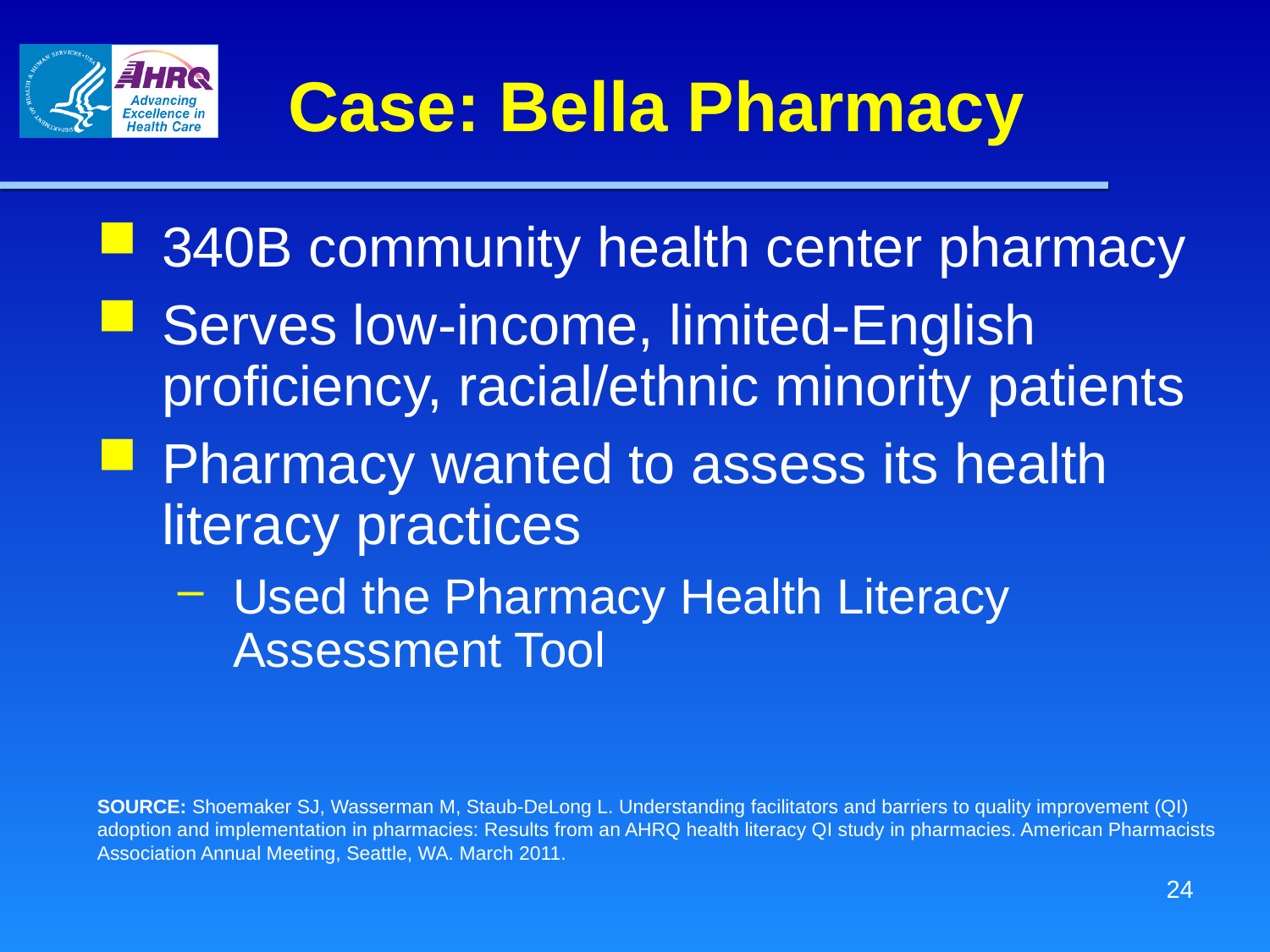

# Case: Bella Pharmacy
340B community health center pharmacy
Serves low-income, limited-English proficiency, racial/ethnic minority patients
Pharmacy wanted to assess its health literacy practices
Used the Pharmacy Health Literacy Assessment Tool

SOURCE: Shoemaker SJ, Wasserman M, Staub-DeLong L. Understanding facilitators and barriers to quality improvement (QI) adoption and implementation in pharmacies: Results from an AHRQ health literacy QI study in pharmacies. American Pharmacists Association Annual Meeting, Seattle, WA. March 2011.
24